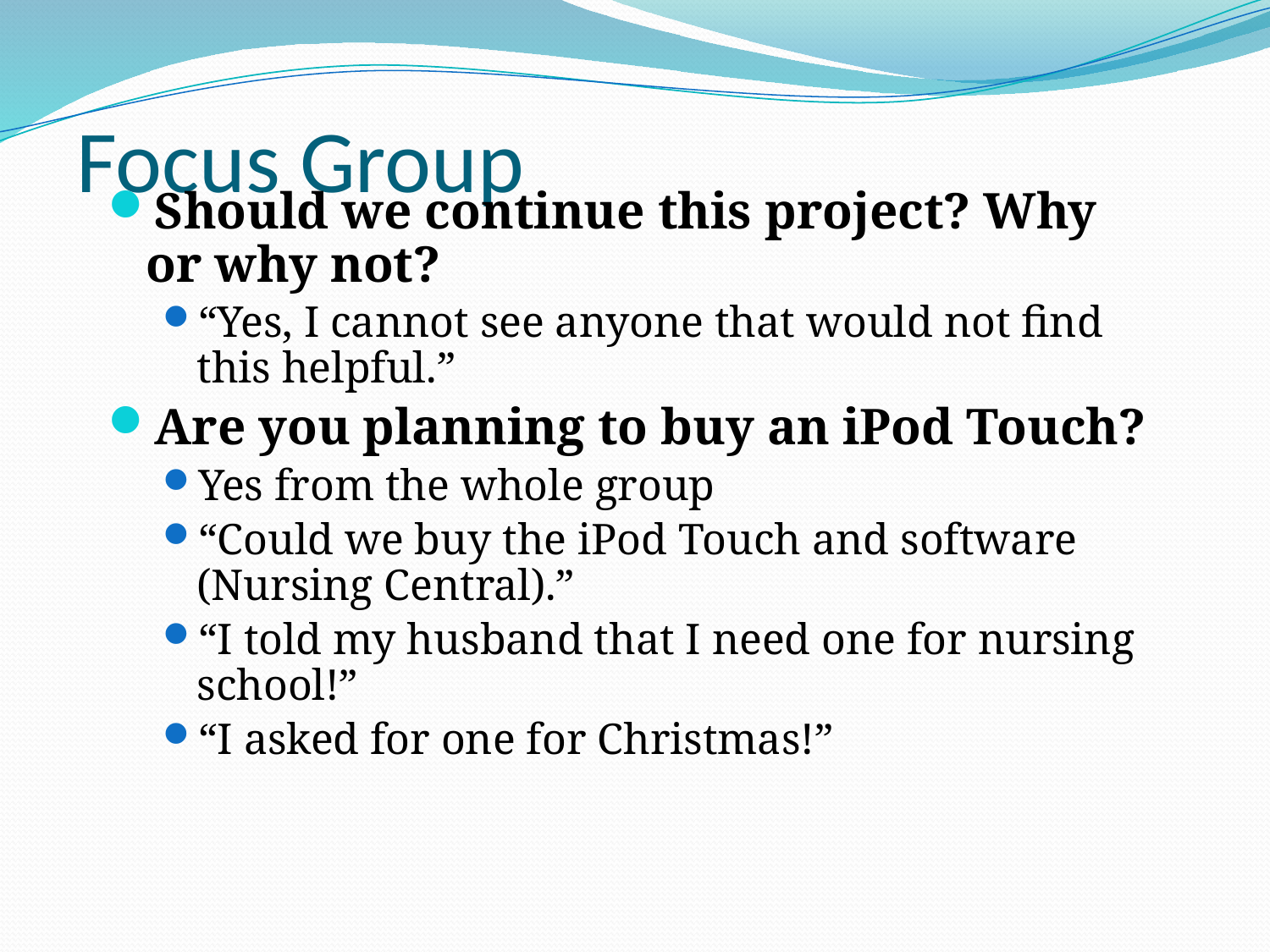

# Focus Group
Should we continue this project? Why or why not?
“Yes, I cannot see anyone that would not find this helpful.”
Are you planning to buy an iPod Touch?
Yes from the whole group
“Could we buy the iPod Touch and software (Nursing Central).”
“I told my husband that I need one for nursing school!”
“I asked for one for Christmas!”